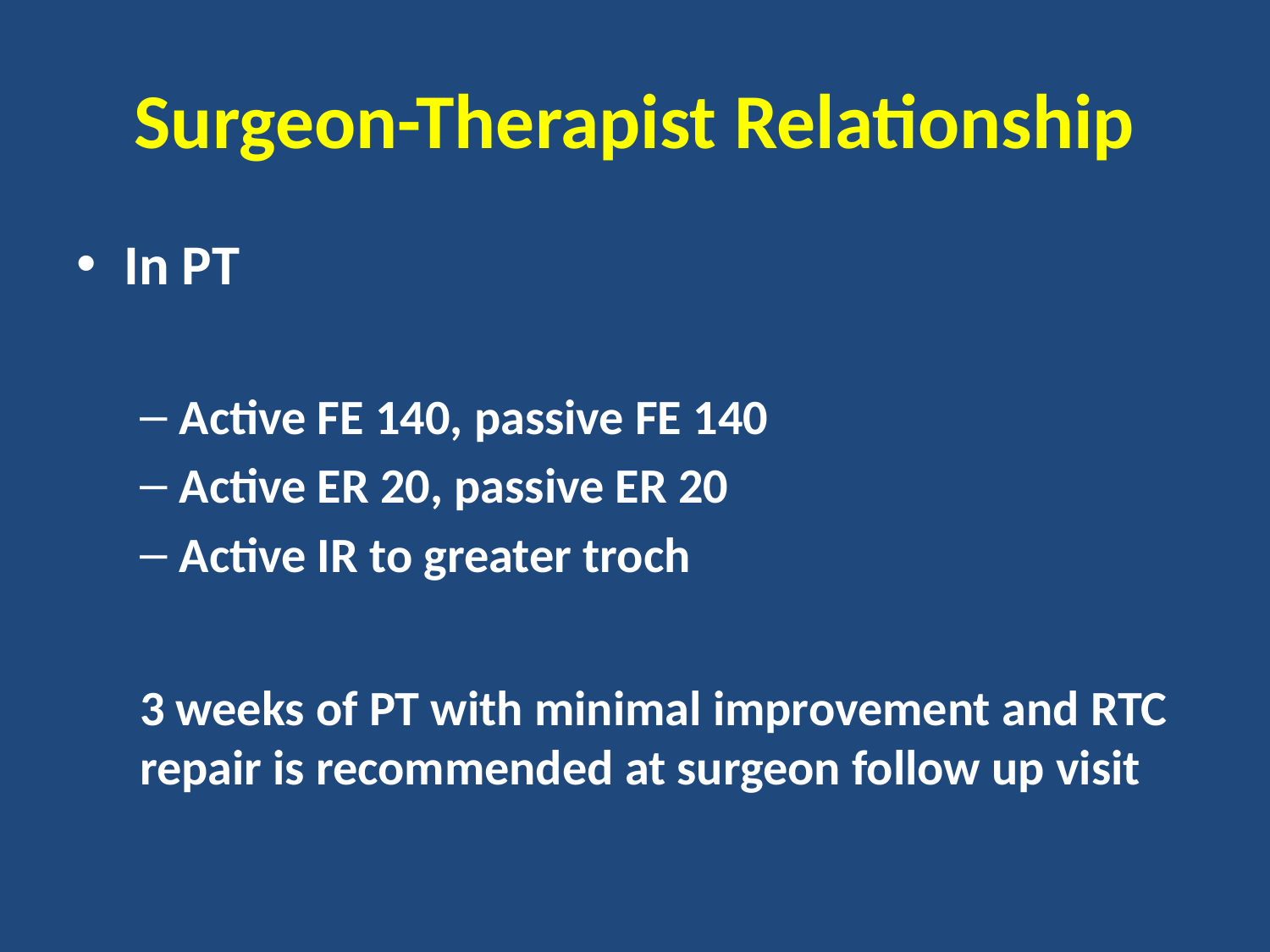

# Surgeon-Therapist Relationship
In PT

Active FE 140, passive FE 140
Active ER 20, passive ER 20
Active IR to greater troch

3 weeks of PT with minimal improvement and RTC repair is recommended at surgeon follow up visit